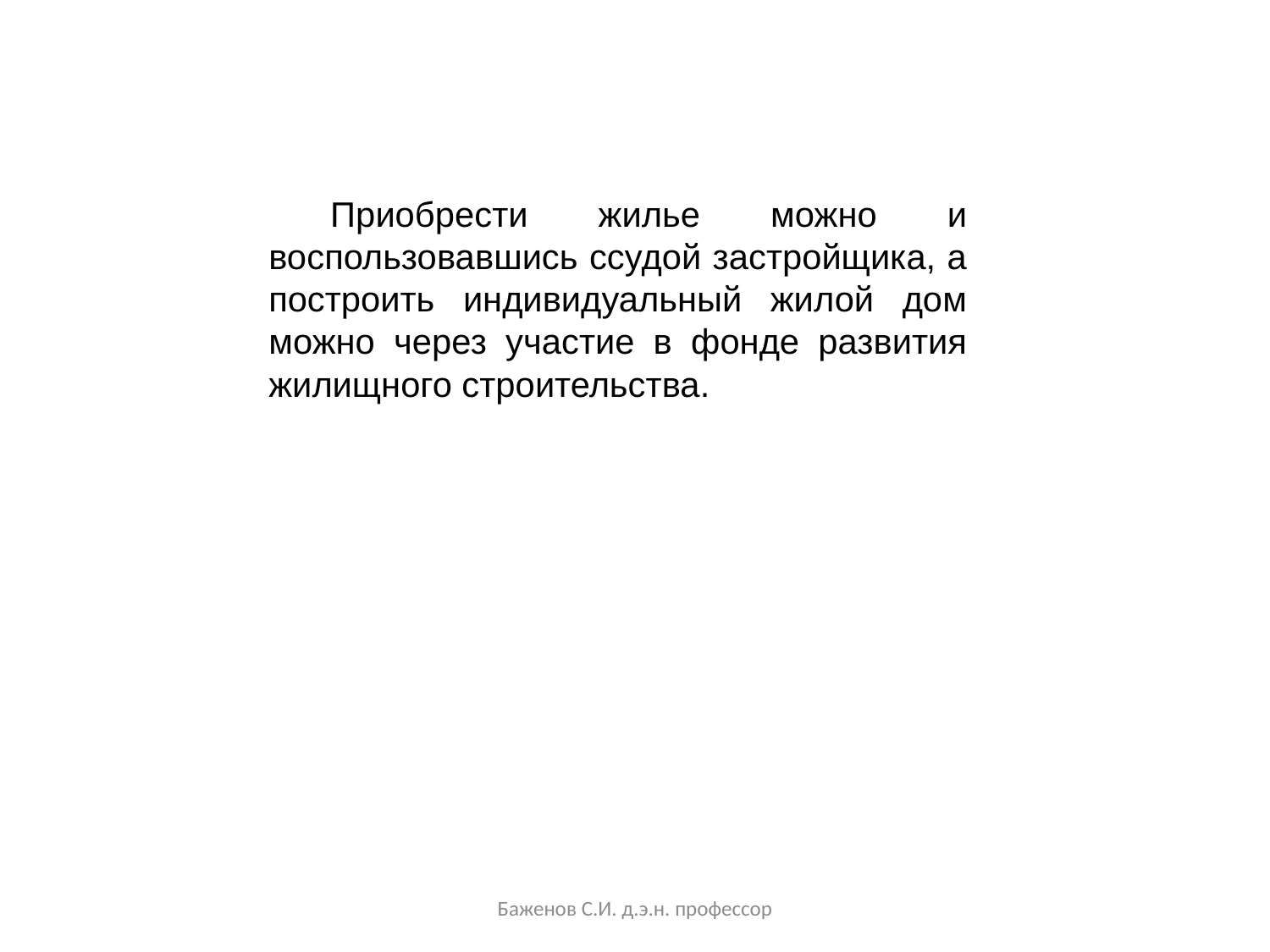

Приобрести жилье можно и воспользовавшись ссудой застройщика, а построить индивидуальный жилой дом можно через участие в фонде развития жилищного строительства.
Баженов С.И. д.э.н. профессор